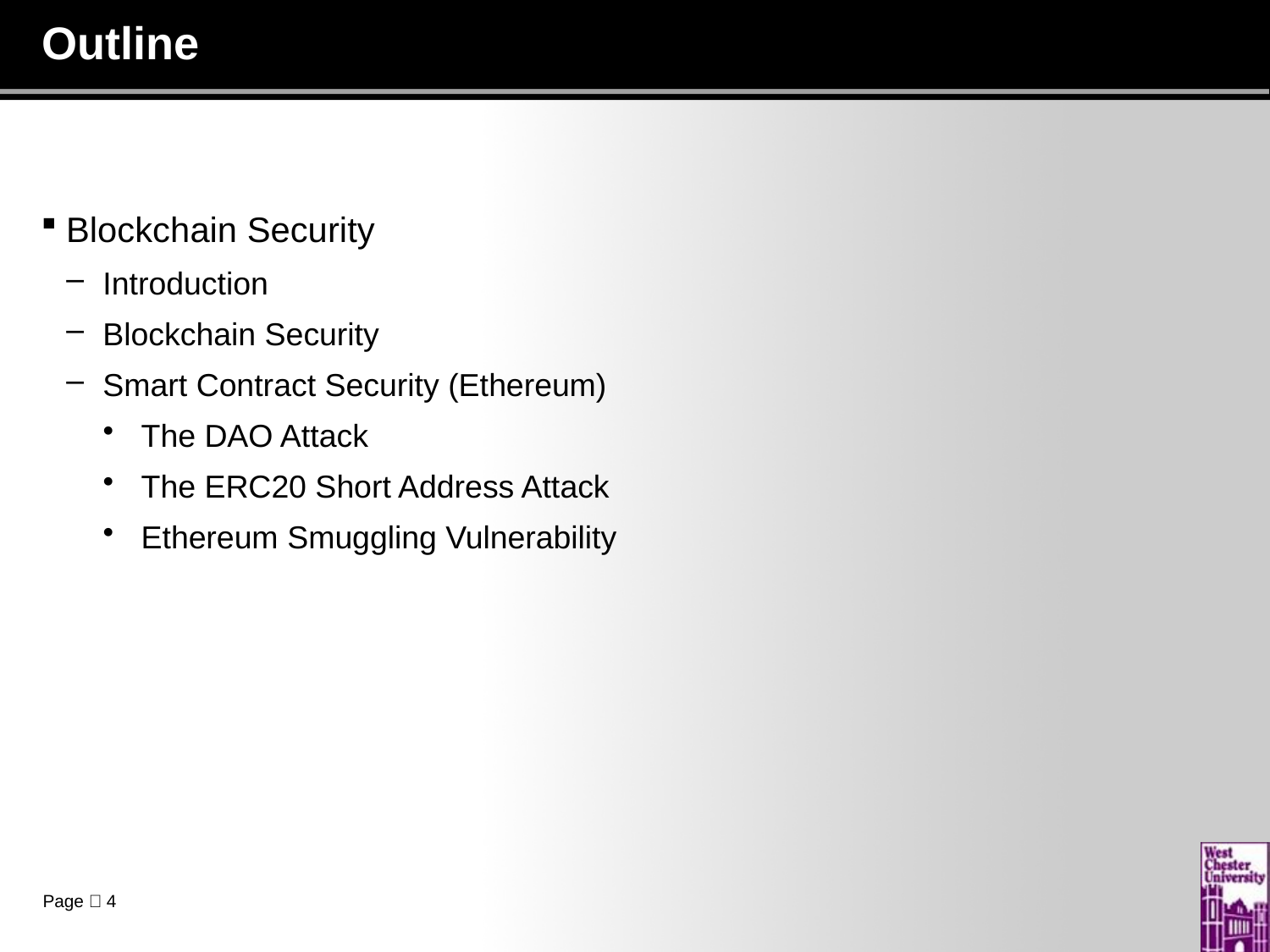

# Outline
Blockchain Security
Introduction
Blockchain Security
Smart Contract Security (Ethereum)
The DAO Attack
The ERC20 Short Address Attack
Ethereum Smuggling Vulnerability